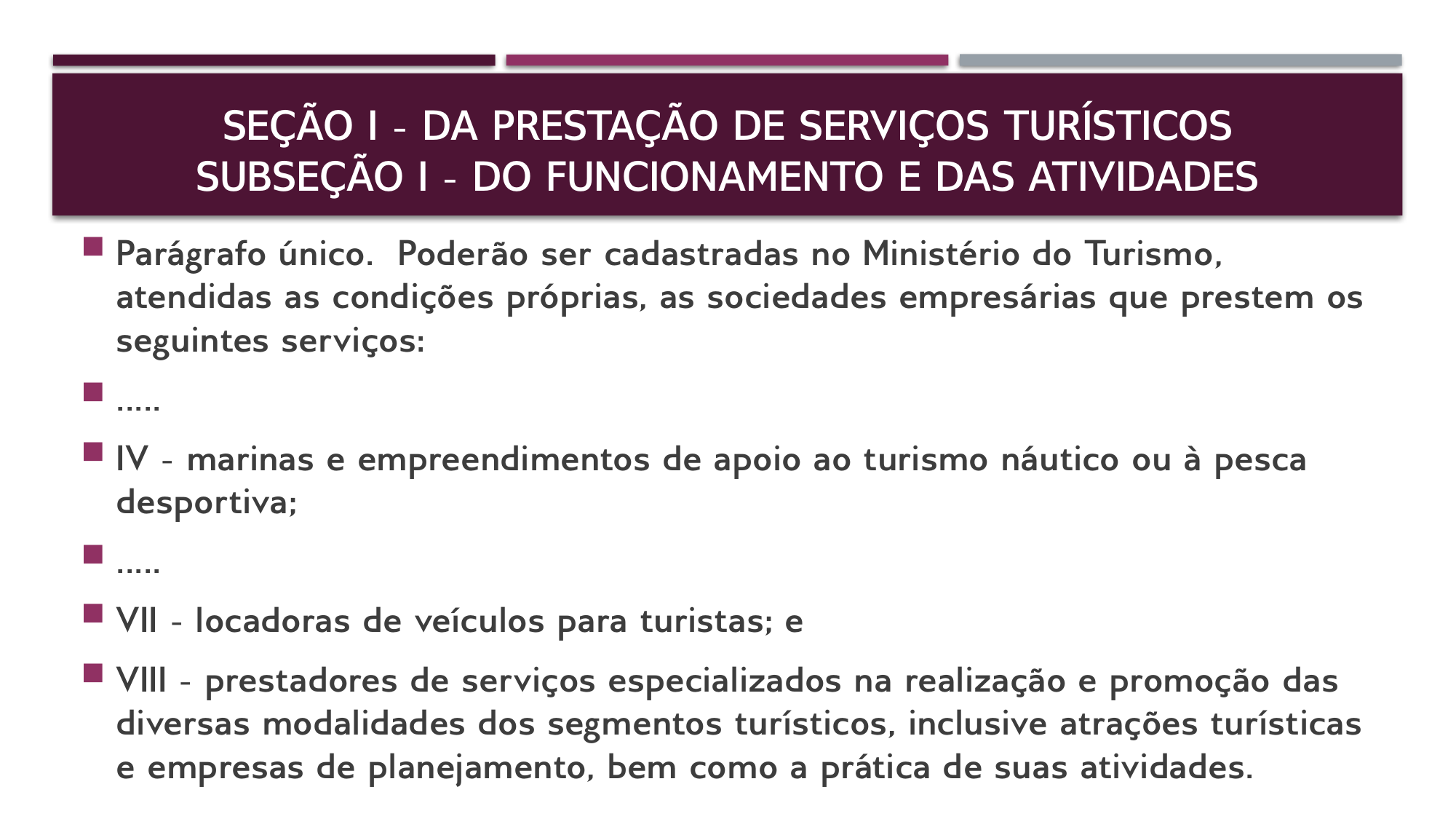

# Seção I - Da Prestação de Serviços Turísticos Subseção I - Do Funcionamento e das Atividades
Parágrafo único.  Poderão ser cadastradas no Ministério do Turismo, atendidas as condições próprias, as sociedades empresárias que prestem os seguintes serviços:
.....
IV - marinas e empreendimentos de apoio ao turismo náutico ou à pesca desportiva;
.....
VII - locadoras de veículos para turistas; e
VIII - prestadores de serviços especializados na realização e promoção das diversas modalidades dos segmentos turísticos, inclusive atrações turísticas e empresas de planejamento, bem como a prática de suas atividades.